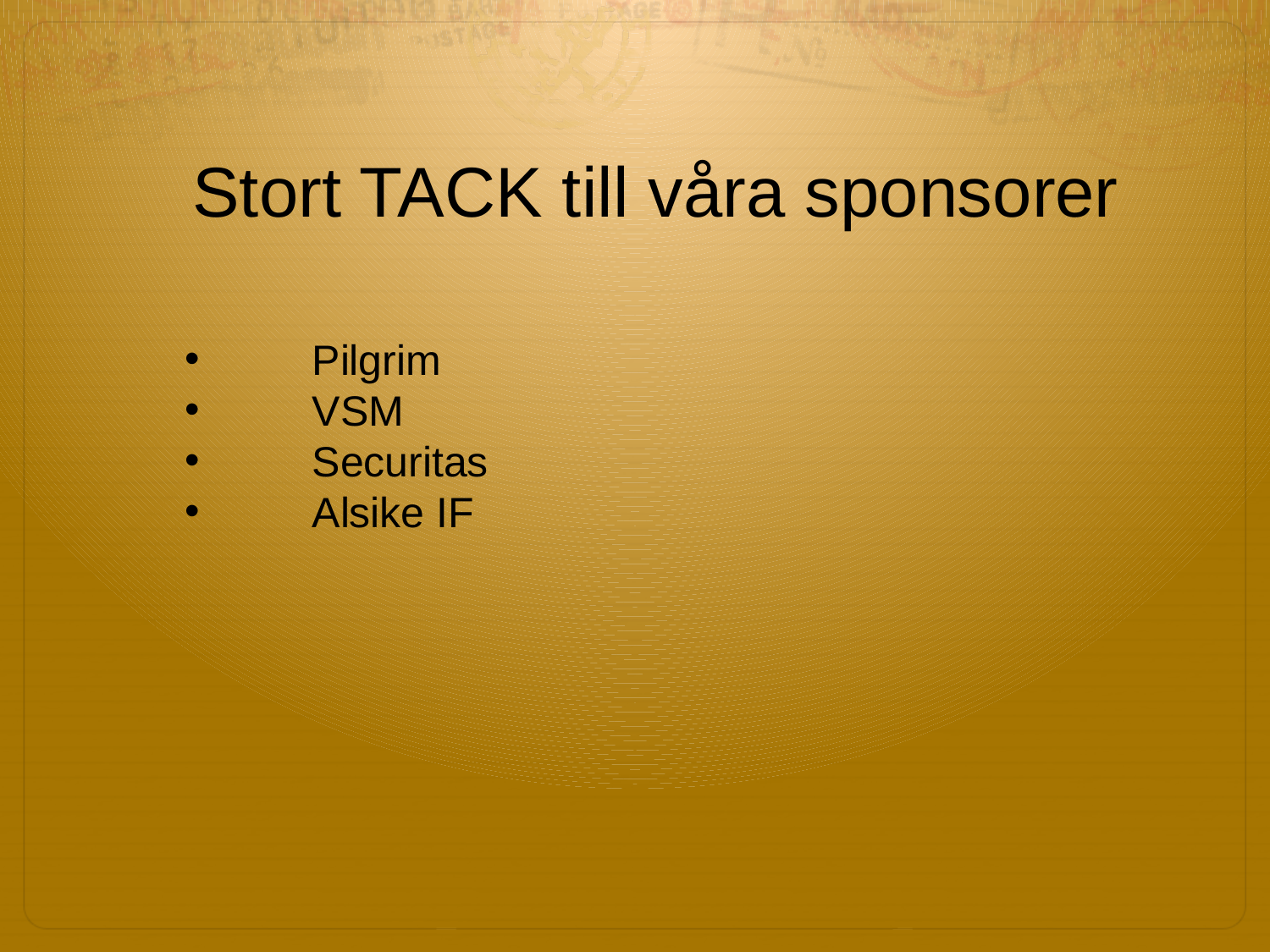

Stort TACK till våra sponsorer

 	Pilgrim
 	VSM
 	Securitas
 	Alsike IF